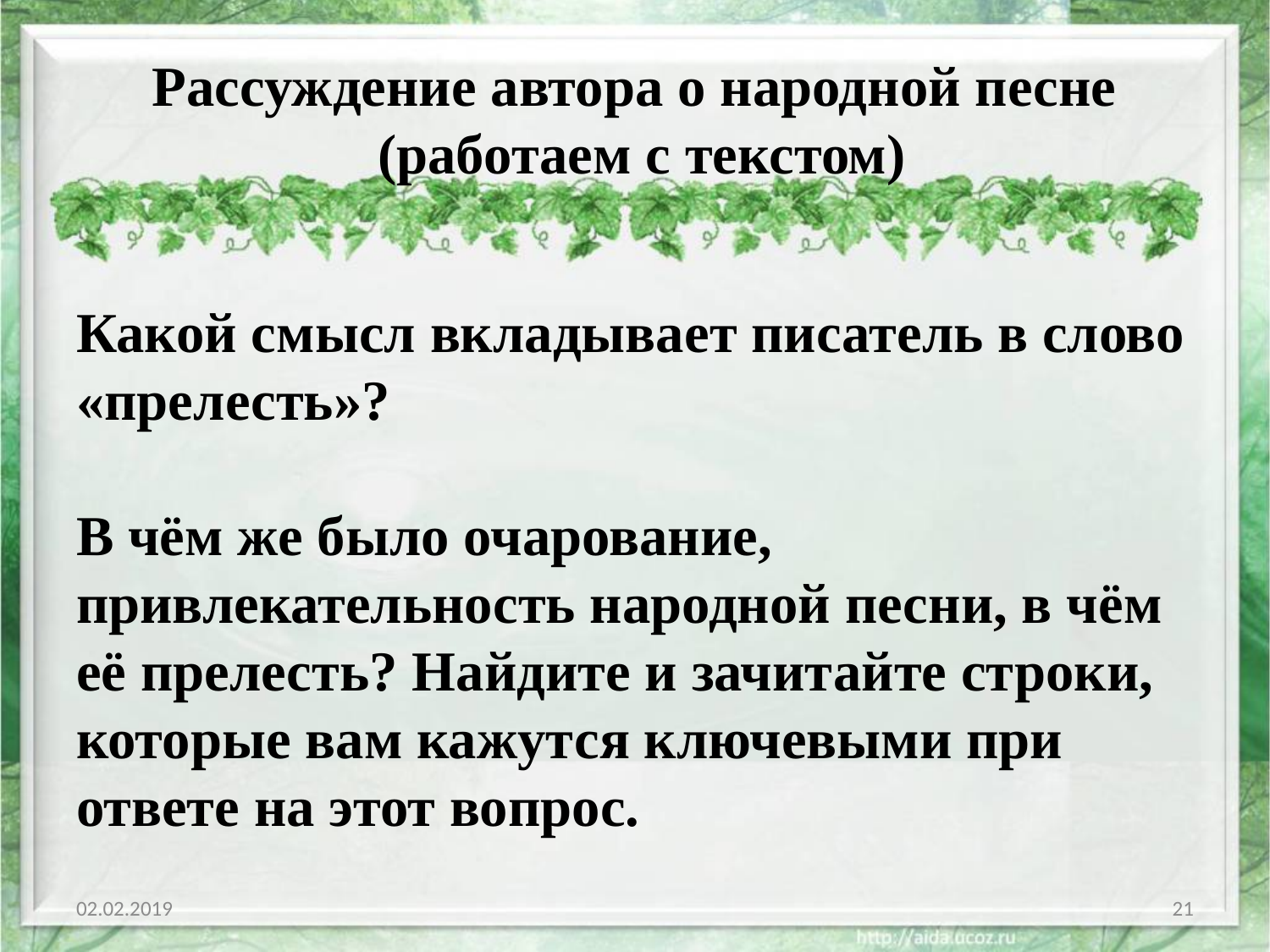

# Рассуждение автора о народной песне (работаем с текстом)

Какой смысл вкладывает писатель в слово «прелесть»?

В чём же было очарование, привлекательность народной песни, в чём её прелесть? Найдите и зачитайте строки, которые вам кажутся ключевыми при ответе на этот вопрос.

02.02.2019
21